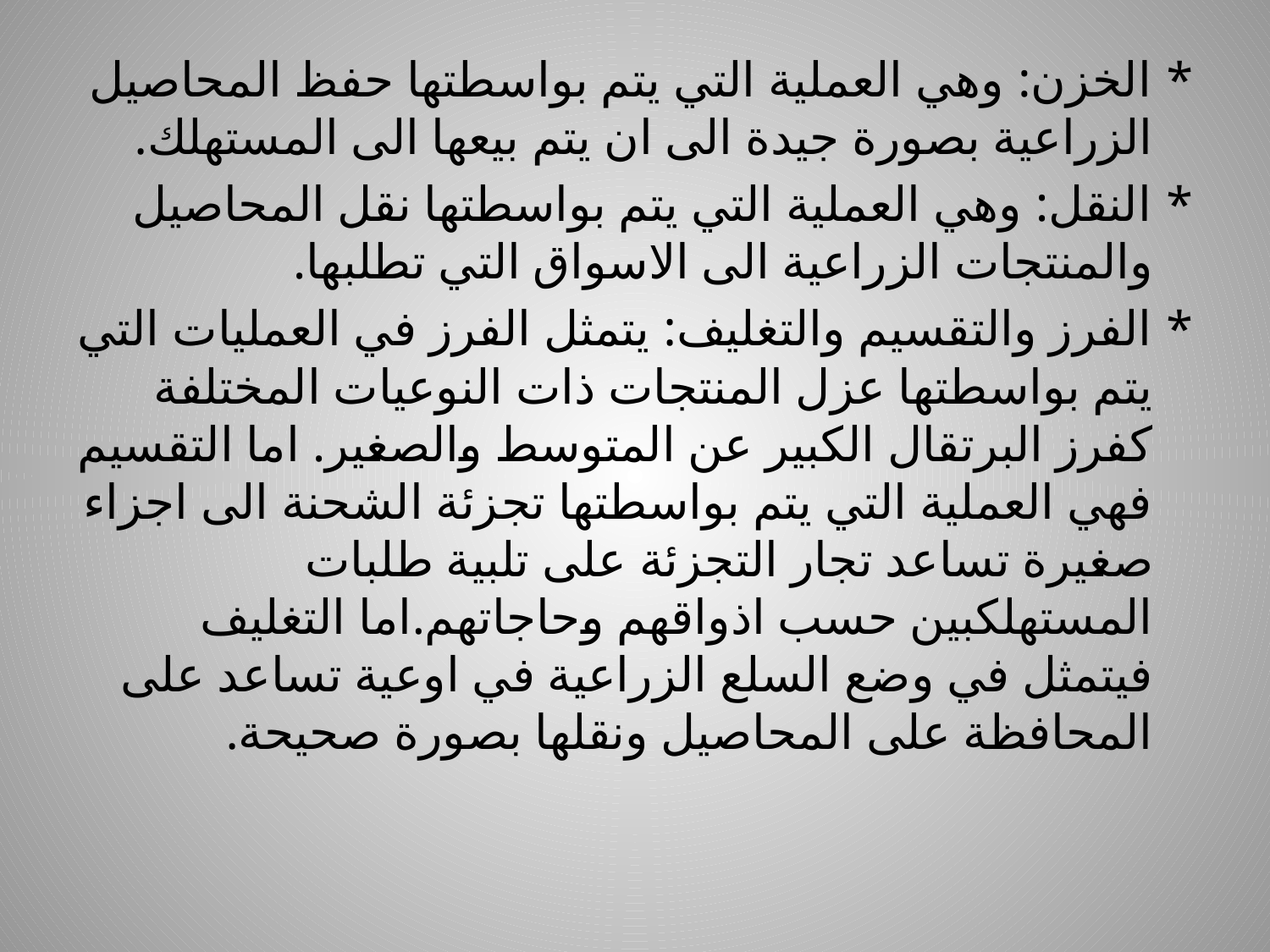

#
* الخزن: وهي العملية التي يتم بواسطتها حفظ المحاصيل الزراعية بصورة جيدة الى ان يتم بيعها الى المستهلك.
* النقل: وهي العملية التي يتم بواسطتها نقل المحاصيل والمنتجات الزراعية الى الاسواق التي تطلبها.
* الفرز والتقسيم والتغليف: يتمثل الفرز في العمليات التي يتم بواسطتها عزل المنتجات ذات النوعيات المختلفة كفرز البرتقال الكبير عن المتوسط والصغير. اما التقسيم فهي العملية التي يتم بواسطتها تجزئة الشحنة الى اجزاء صغيرة تساعد تجار التجزئة على تلبية طلبات المستهلكبين حسب اذواقهم وحاجاتهم.اما التغليف فيتمثل في وضع السلع الزراعية في اوعية تساعد على المحافظة على المحاصيل ونقلها بصورة صحيحة.